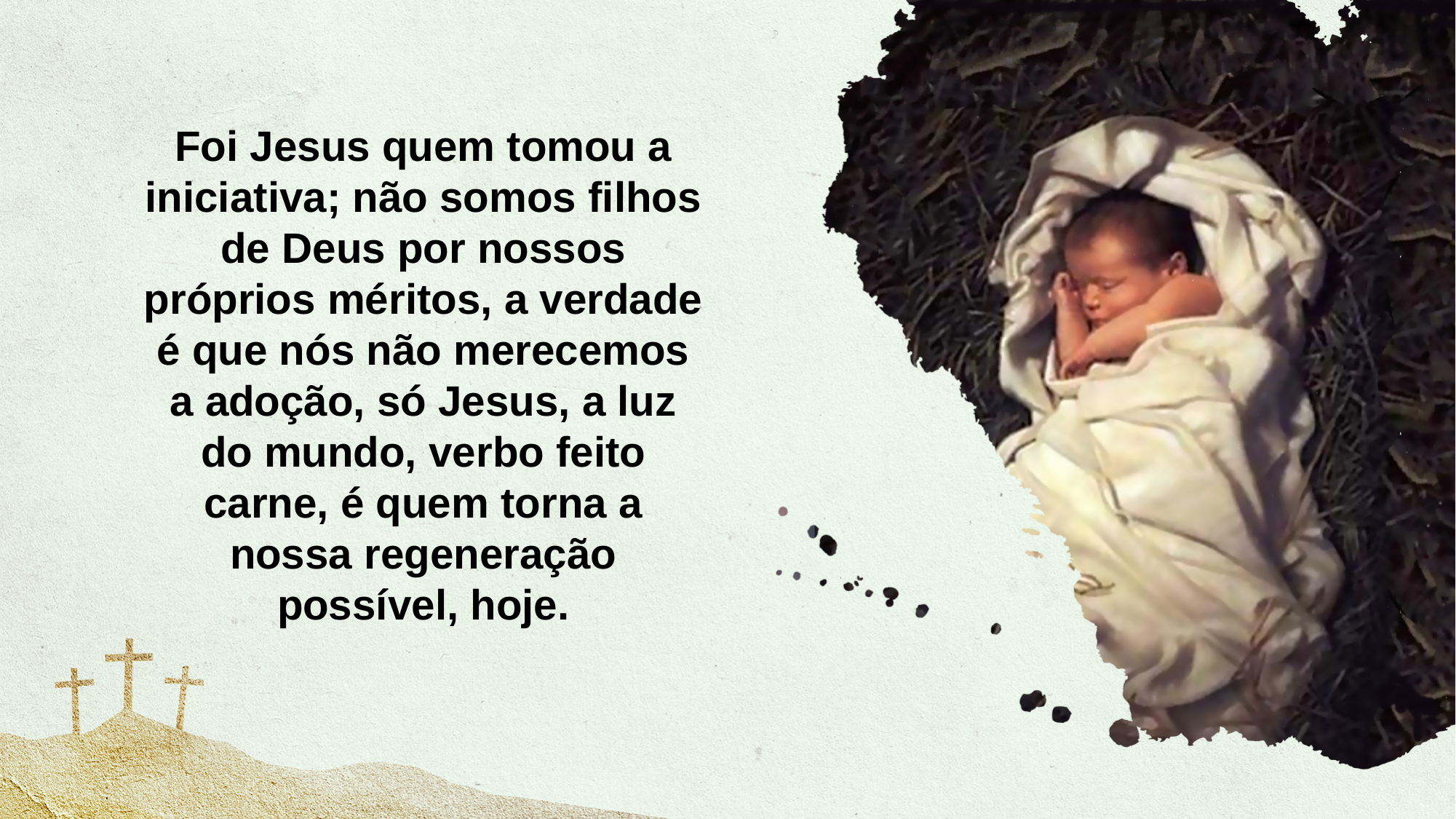

Foi Jesus quem tomou a iniciativa; não somos filhos de Deus por nossos próprios méritos, a verdade é que nós não merecemos a adoção, só Jesus, a luz do mundo, verbo feito carne, é quem torna a nossa regeneração possível, hoje.